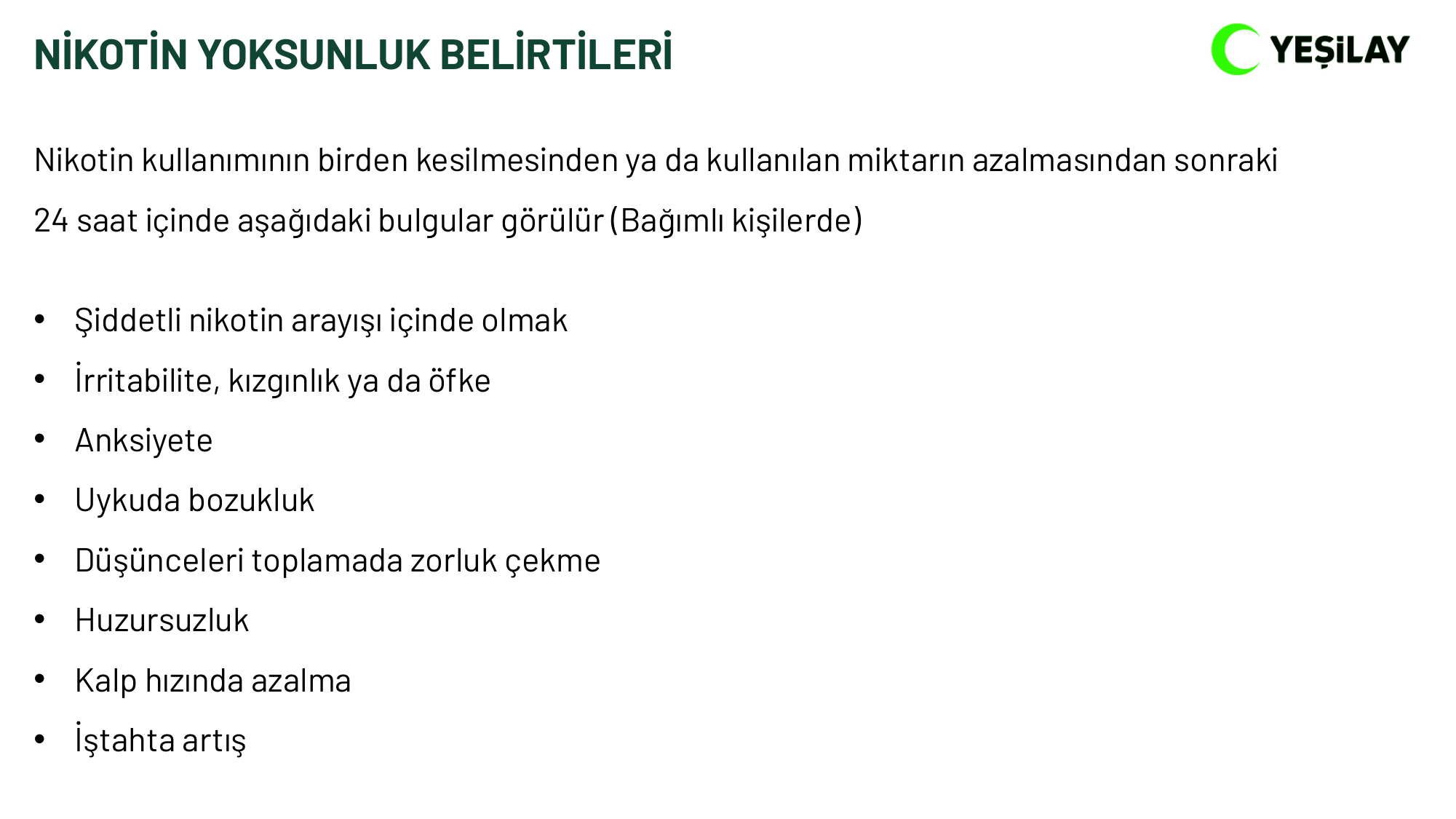

NİKOTİN YOKSUNLUK BELİRTİLERİ
Nikotin kullanımının birden kesilmesinden ya da kullanılan miktarın azalmasından sonraki 24 saat içinde aşağıdaki bulgular görülür (Bağımlı kişilerde)
Şiddetli nikotin arayışı içinde olmak
İrritabilite, kızgınlık ya da öfke
Anksiyete
Uykuda bozukluk
Düşünceleri toplamada zorluk çekme
Huzursuzluk
Kalp hızında azalma
İştahta artış